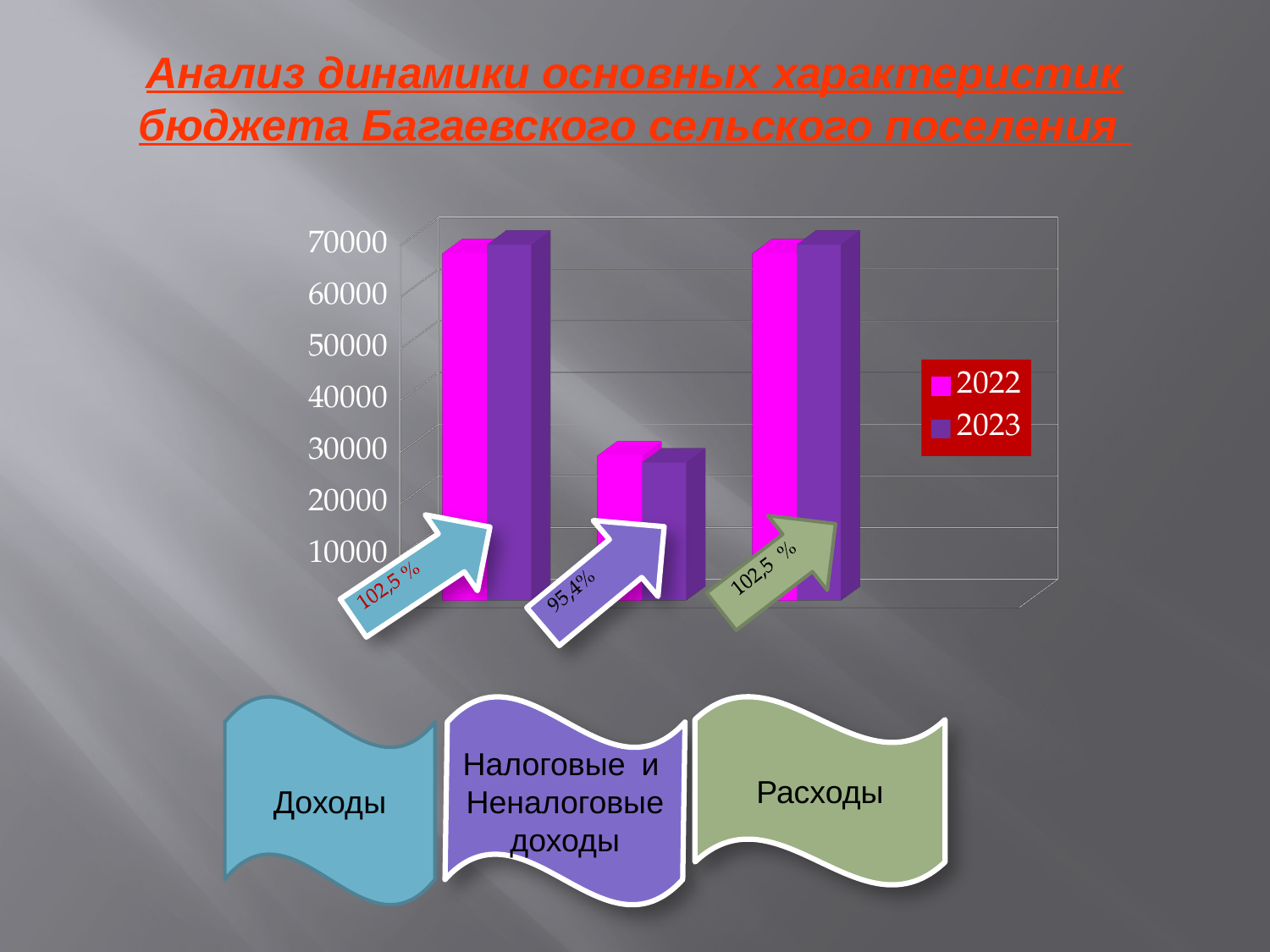

# Анализ динамики основных характеристик бюджета Багаевского сельского поселения

[unsupported chart]

Доходы
Налоговые  и
Неналоговые
доходы
Расходы